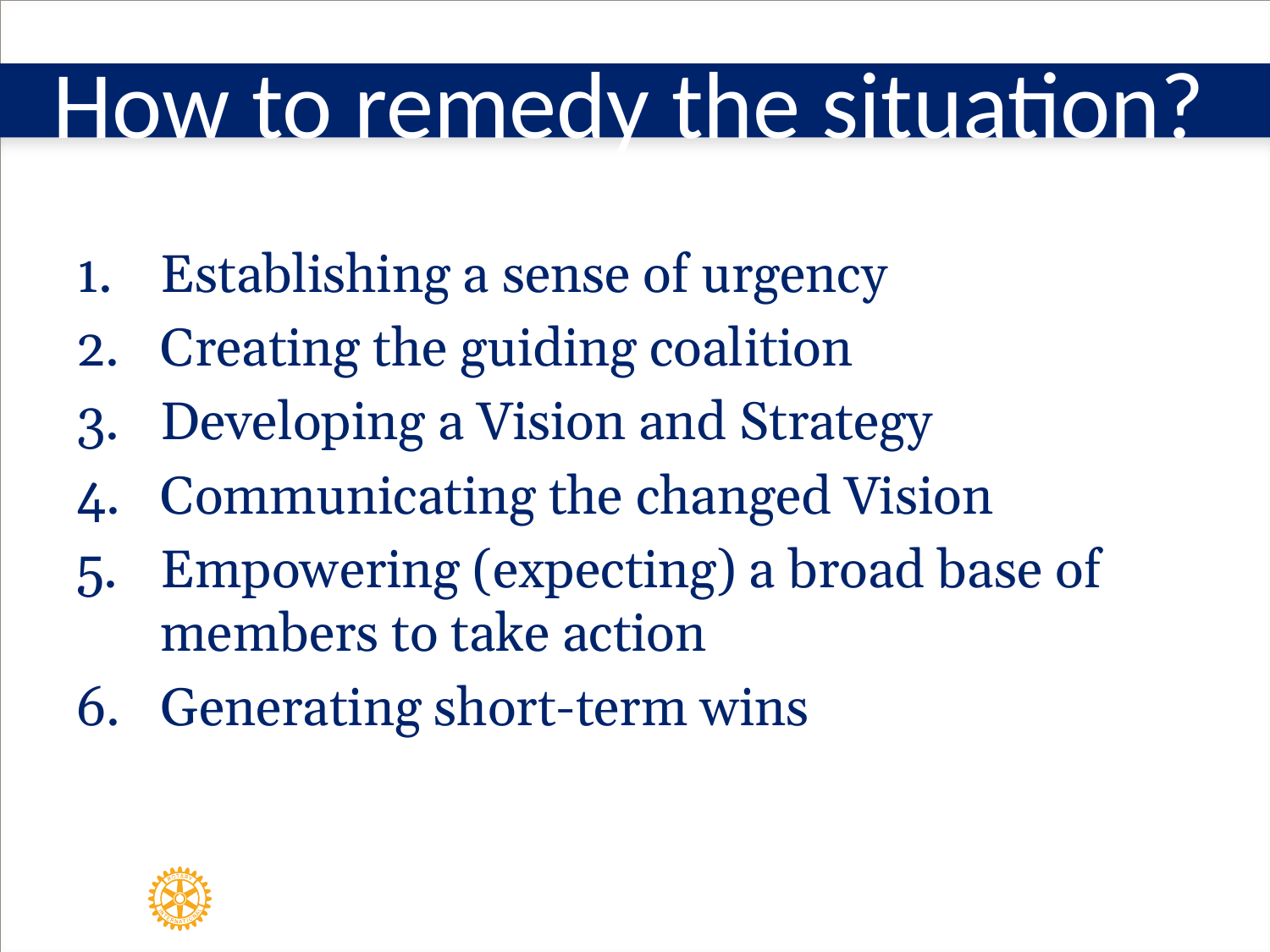

# How to remedy the situation?
Establishing a sense of urgency
Creating the guiding coalition
Developing a Vision and Strategy
Communicating the changed Vision
Empowering (expecting) a broad base of members to take action
Generating short-term wins